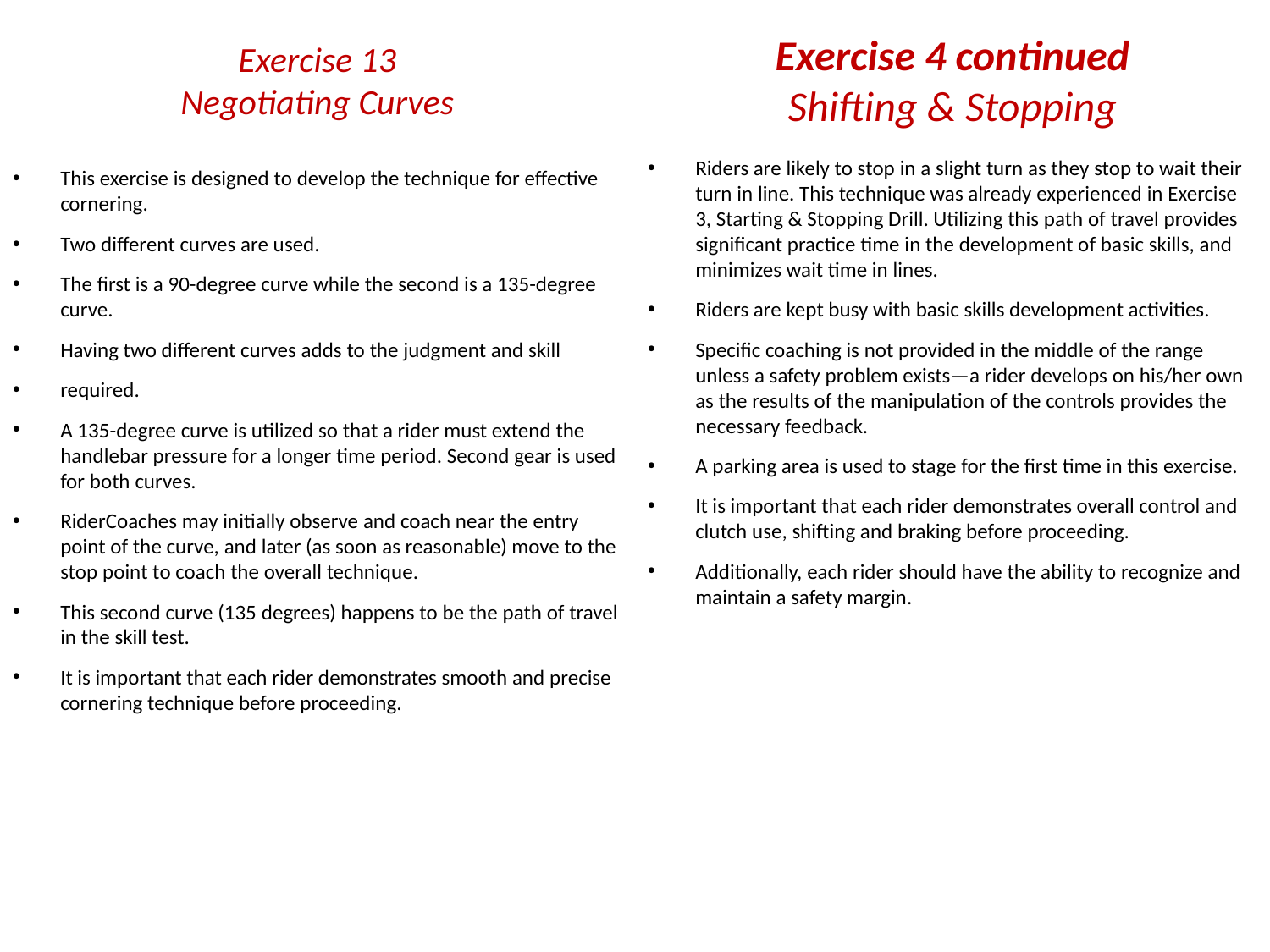

Exercise 13
Negotiating Curves
# Exercise 4 continued Shifting & Stopping
Riders are likely to stop in a slight turn as they stop to wait their turn in line. This technique was already experienced in Exercise 3, Starting & Stopping Drill. Utilizing this path of travel provides significant practice time in the development of basic skills, and minimizes wait time in lines.
Riders are kept busy with basic skills development activities.
Specific coaching is not provided in the middle of the range unless a safety problem exists—a rider develops on his/her own as the results of the manipulation of the controls provides the necessary feedback.
A parking area is used to stage for the first time in this exercise.
It is important that each rider demonstrates overall control and clutch use, shifting and braking before proceeding.
Additionally, each rider should have the ability to recognize and maintain a safety margin.
This exercise is designed to develop the technique for effective cornering.
Two different curves are used.
The first is a 90-degree curve while the second is a 135-degree curve.
Having two different curves adds to the judgment and skill
required.
A 135-degree curve is utilized so that a rider must extend the handlebar pressure for a longer time period. Second gear is used for both curves.
RiderCoaches may initially observe and coach near the entry point of the curve, and later (as soon as reasonable) move to the stop point to coach the overall technique.
This second curve (135 degrees) happens to be the path of travel in the skill test.
It is important that each rider demonstrates smooth and precise cornering technique before proceeding.